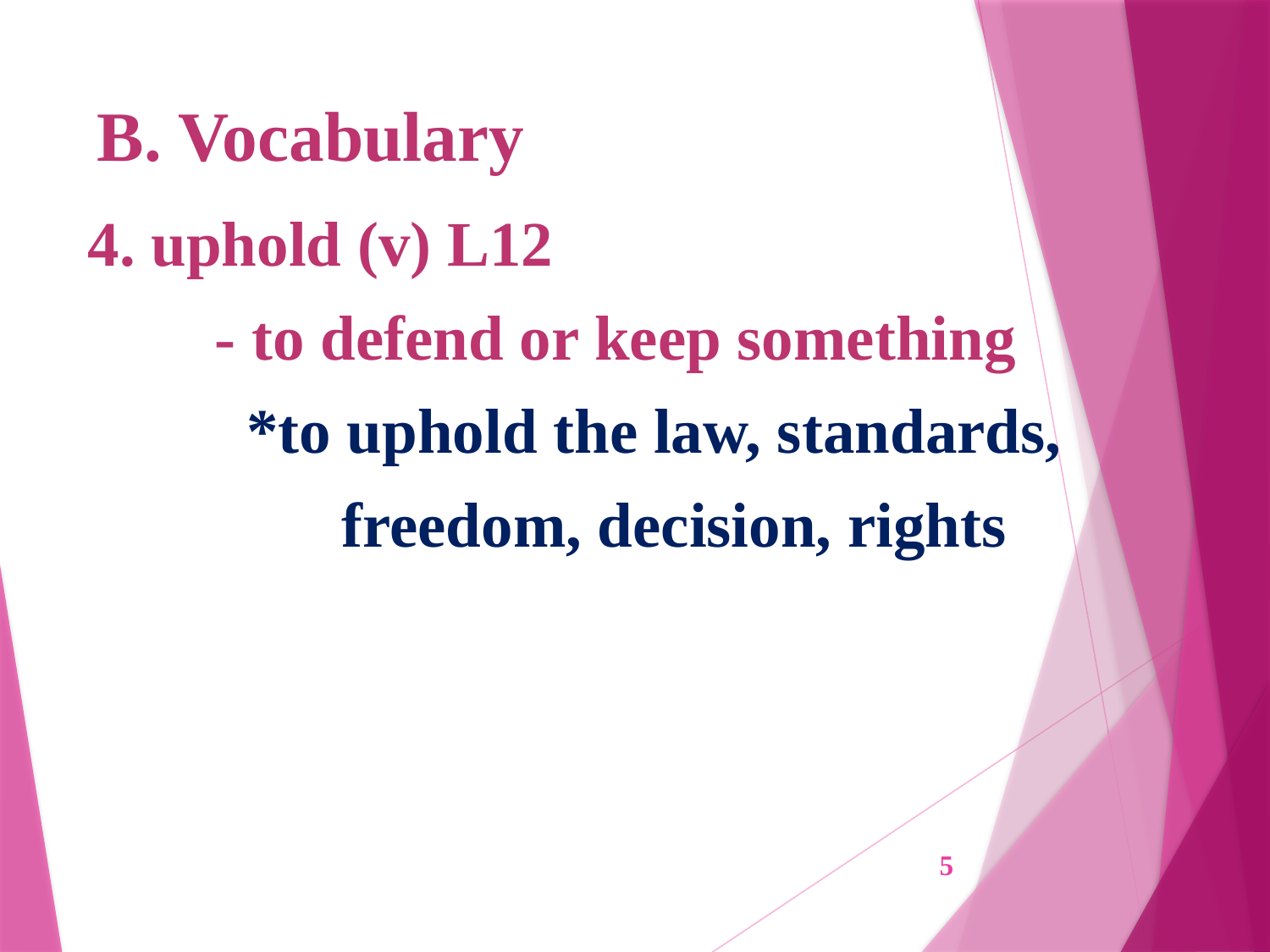

# B. Vocabulary
4. uphold (v) L12
	- to defend or keep something
	  *to uphold the law, standards,
		freedom, decision, rights
5